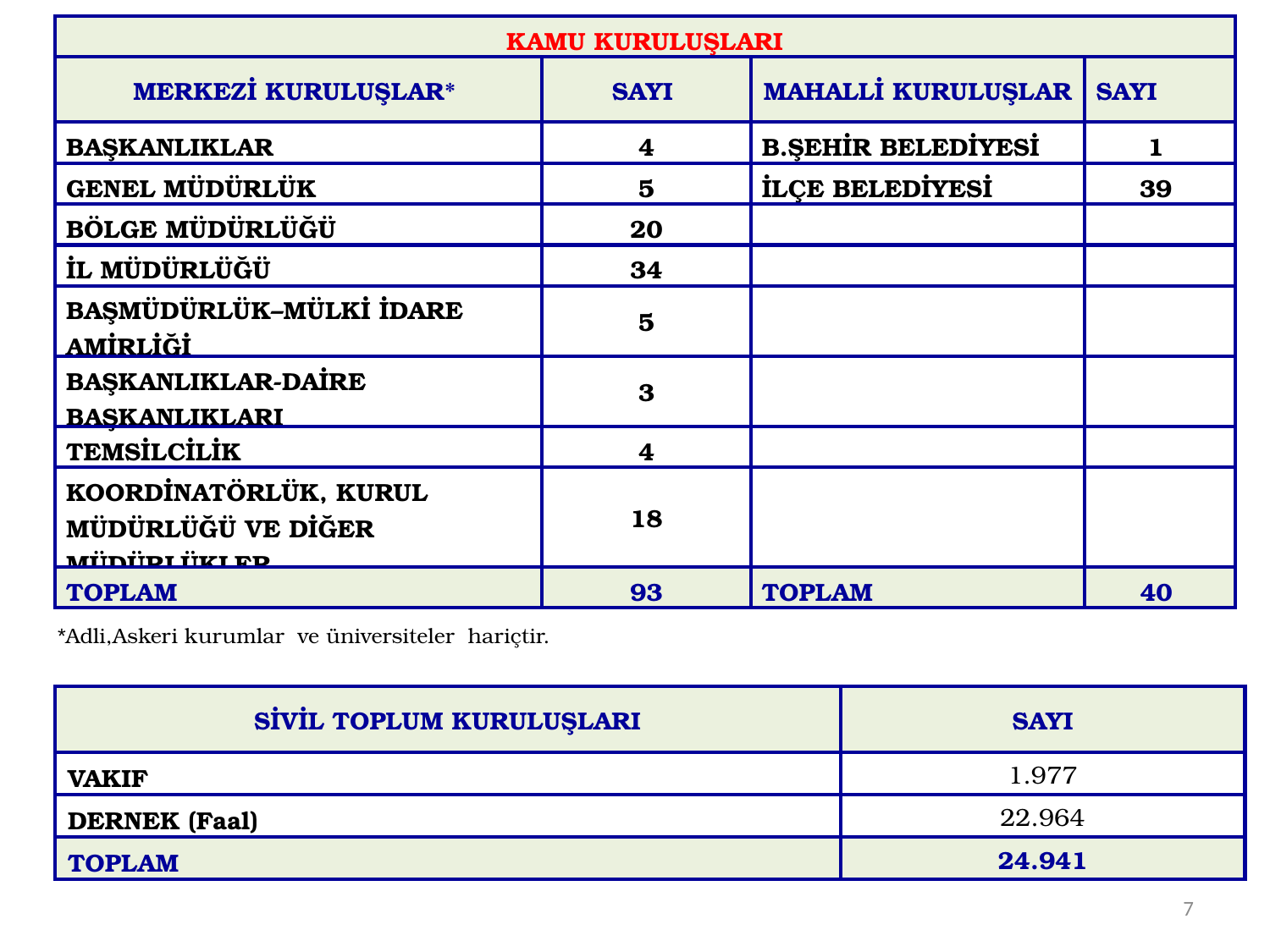

| KAMU KURULUŞLARI |  |  |  |
| --- | --- | --- | --- |
| MERKEZİ KURULUŞLAR\* | SAYI | MAHALLİ KURULUŞLAR | SAYI |
| BAŞKANLIKLAR | 4 | B.ŞEHİR BELEDİYESİ | 1 |
| GENEL MÜDÜRLÜK | 5 | İLÇE BELEDİYESİ | 39 |
| BÖLGE MÜDÜRLÜĞÜ | 20 |  |  |
| İL MÜDÜRLÜĞÜ | 34 |  |  |
| BAŞMÜDÜRLÜK–MÜLKİ İDARE AMİRLİĞİ | 5 |  |  |
| BAŞKANLIKLAR-DAİRE BAŞKANLIKLARI | 3 |  |  |
| TEMSİLCİLİK | 4 |  |  |
| KOORDİNATÖRLÜK, KURUL MÜDÜRLÜĞÜ VE DİĞER MÜDÜRLÜKLER | 18 |  |  |
| TOPLAM | 93 | TOPLAM | 40 |

*Adli,Askeri kurumlar  ve üniversiteler  hariçtir.
| SİVİL TOPLUM KURULUŞLARI | SAYI |
| --- | --- |
| VAKIF | 1.977 |
| DERNEK (Faal) | 22.964 |
| TOPLAM | 24.941 |
7